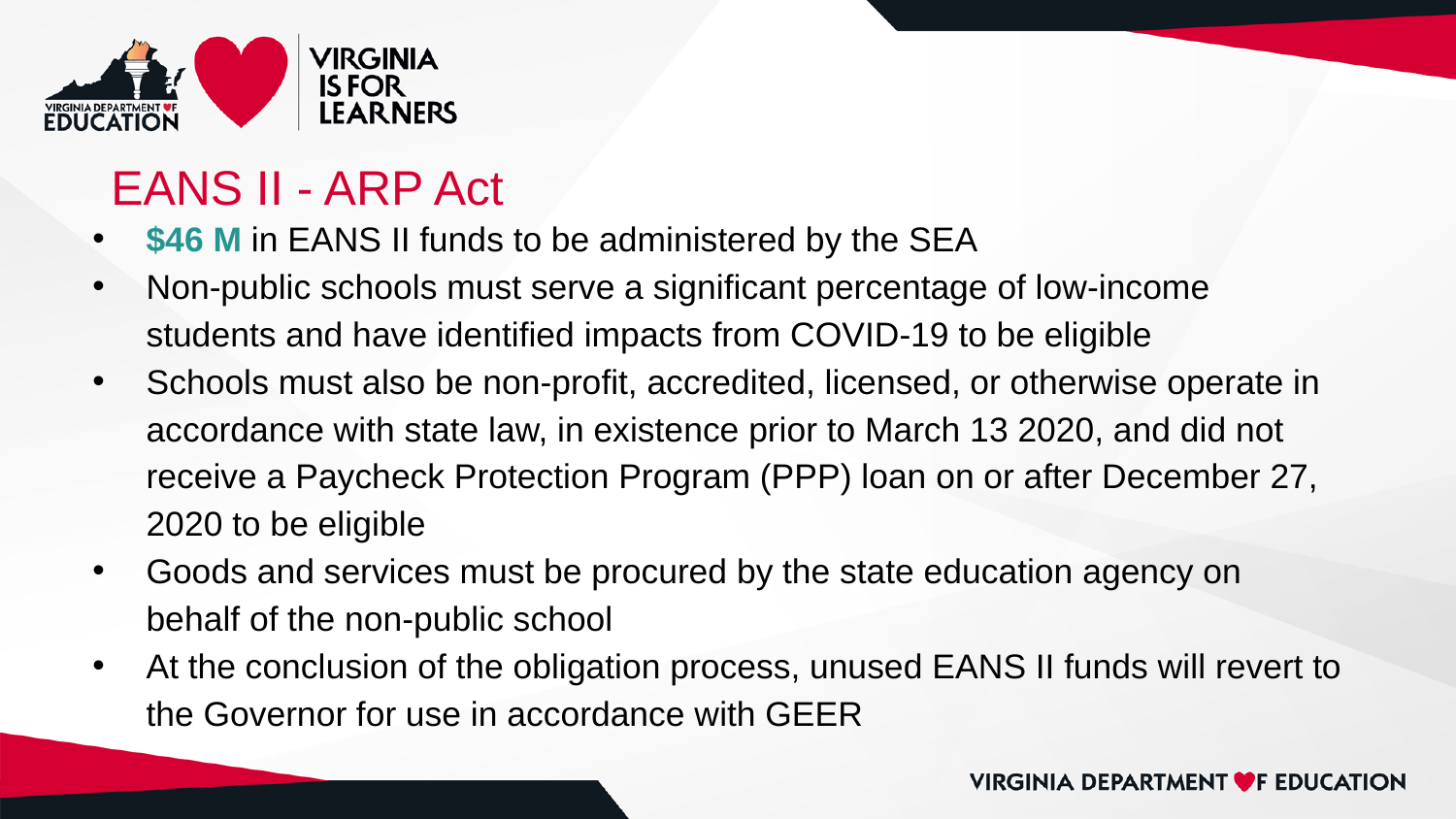

# EANS II - ARP Act
$46 M in EANS II funds to be administered by the SEA
Non-public schools must serve a significant percentage of low-income students and have identified impacts from COVID-19 to be eligible
Schools must also be non-profit, accredited, licensed, or otherwise operate in accordance with state law, in existence prior to March 13 2020, and did not receive a Paycheck Protection Program (PPP) loan on or after December 27, 2020 to be eligible
Goods and services must be procured by the state education agency on behalf of the non-public school
At the conclusion of the obligation process, unused EANS II funds will revert to the Governor for use in accordance with GEER